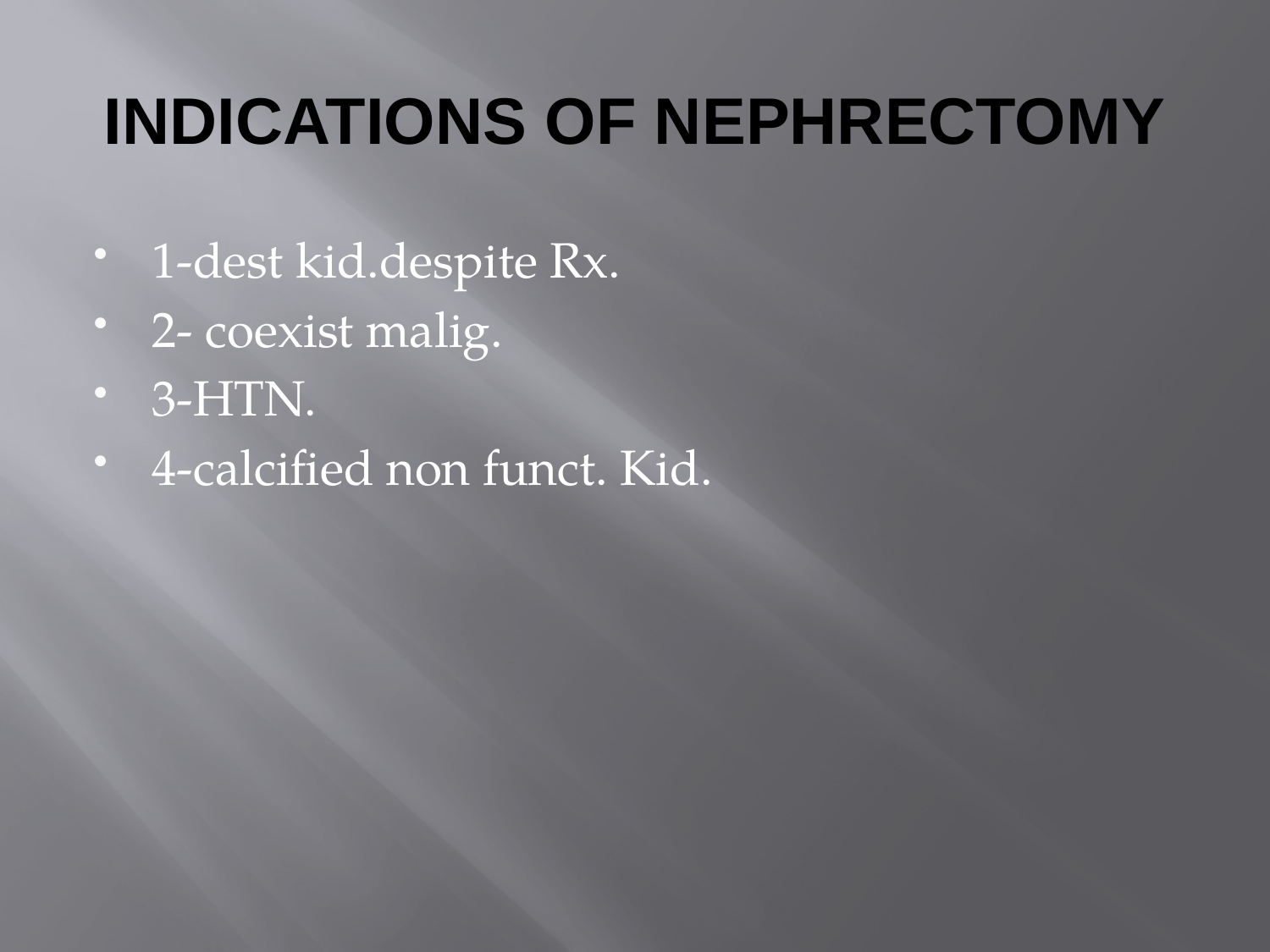

# INDICATIONS OF NEPHRECTOMY
1-dest kid.despite Rx.
2- coexist malig.
3-HTN.
4-calcified non funct. Kid.